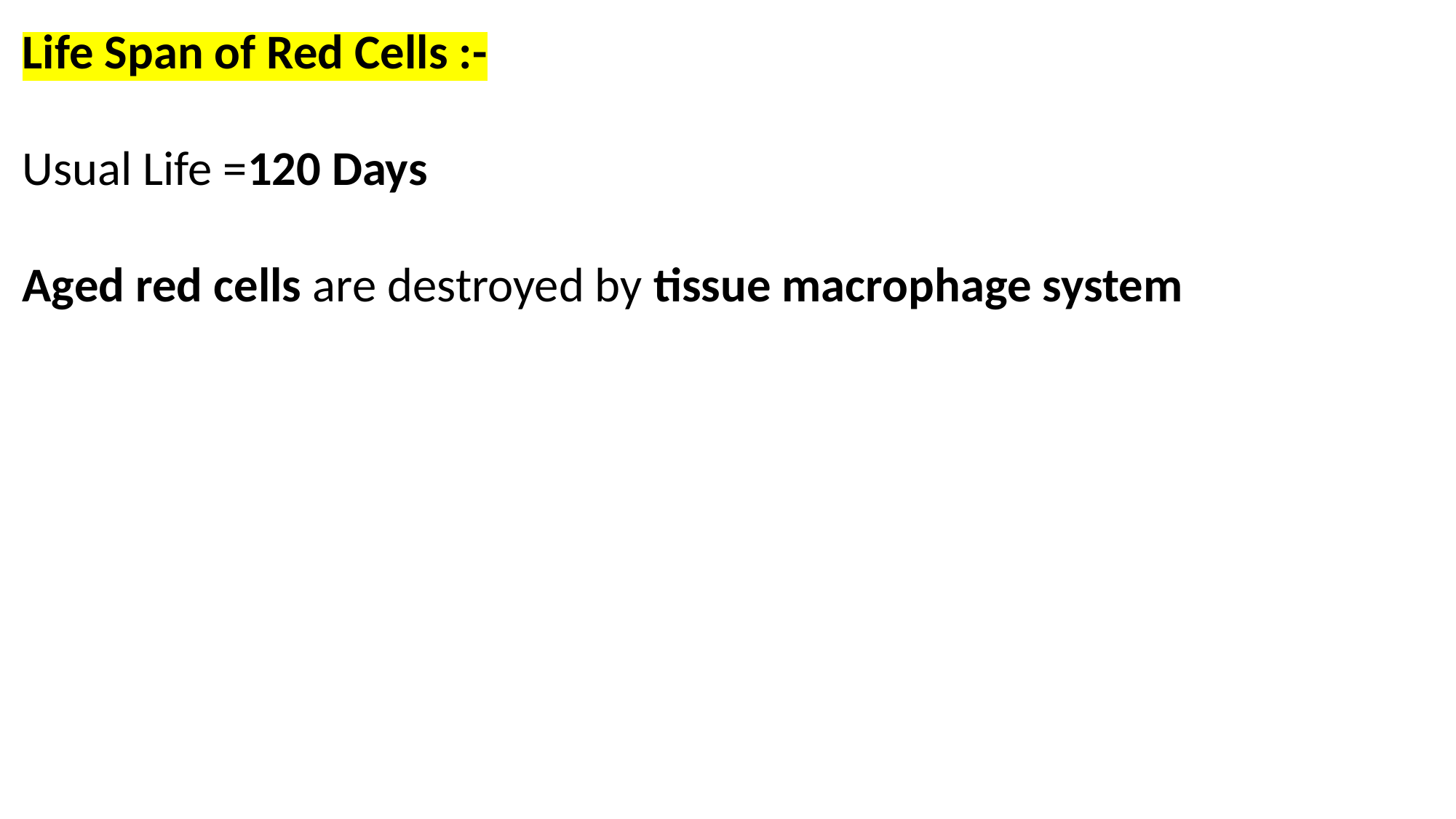

Life Span of Red Cells :-

Usual Life =120 Days

Aged red cells are destroyed by tissue macrophage system